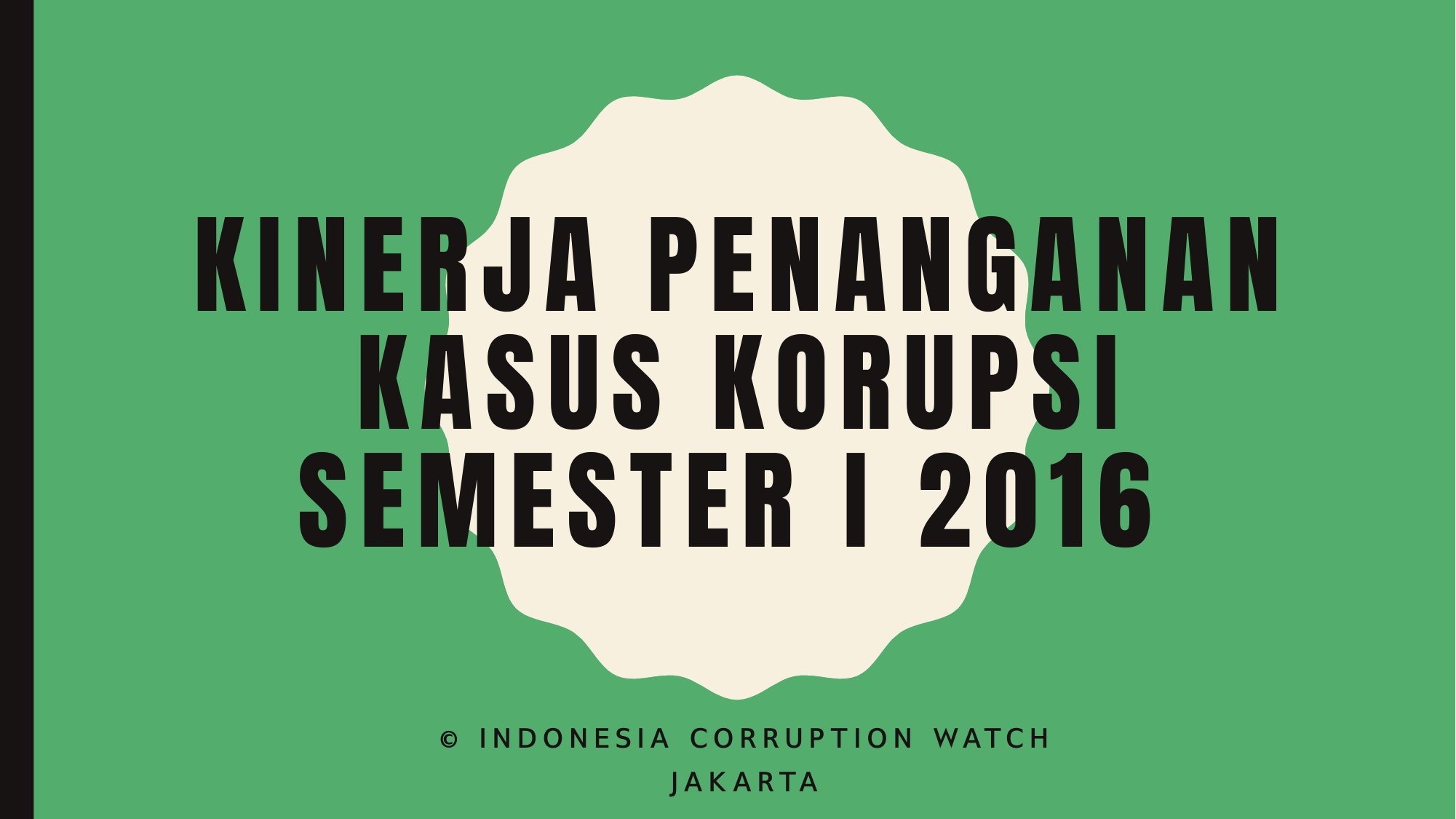

# Kinerja Penanganan Kasus Korupsi Semester I 2016
© Indonesia Corruption Watch
Jakarta